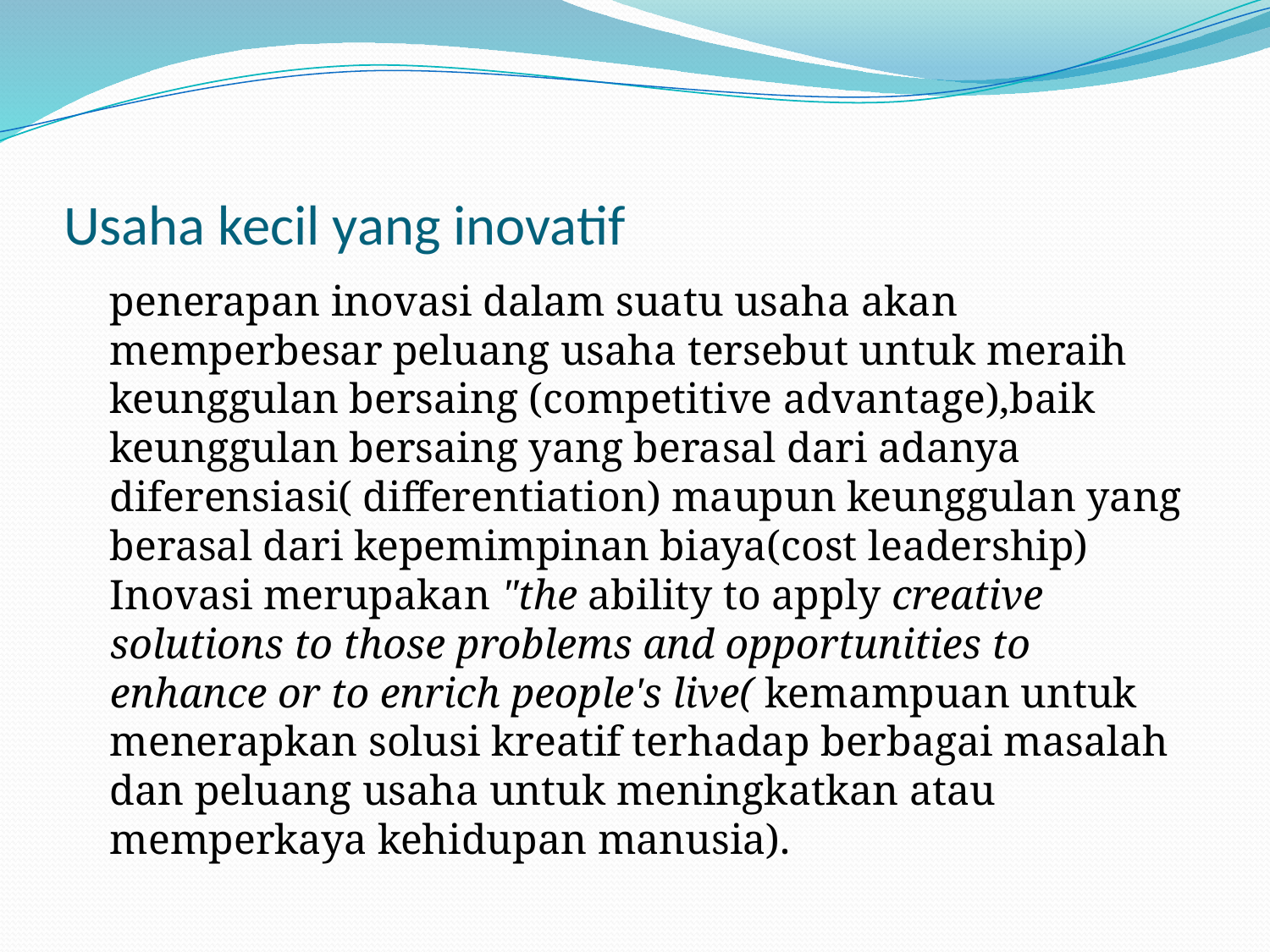

# Usaha kecil yang inovatif
	penerapan inovasi dalam suatu usaha akan memperbesar peluang usaha tersebut untuk meraih keunggulan bersaing (competitive advantage),baik keunggulan bersaing yang berasal dari adanya diferensiasi( differentiation) maupun keunggulan yang berasal dari kepemimpinan biaya(cost leadership) Inovasi merupakan "the ability to apply creative solutions to those problems and opportunities to enhance or to enrich people's live( kemampuan untuk menerapkan solusi kreatif terhadap berbagai masalah dan peluang usaha untuk meningkatkan atau memperkaya kehidupan manusia).